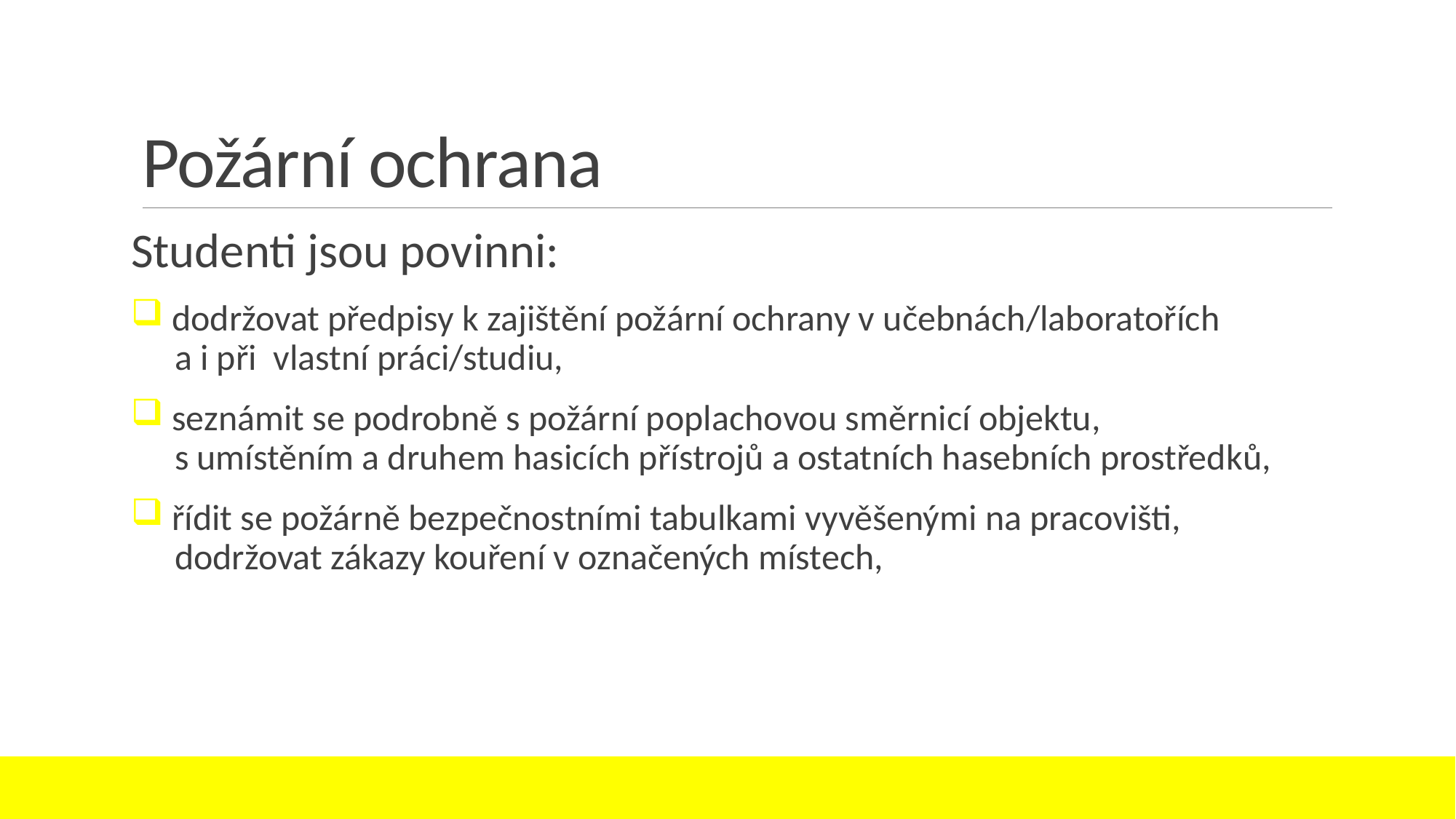

# Požární ochrana
Studenti jsou povinni:
 dodržovat předpisy k zajištění požární ochrany v učebnách/laboratořích
    a i při  vlastní práci/studiu,
 seznámit se podrobně s požární poplachovou směrnicí objektu,
    s umístěním a druhem hasicích přístrojů a ostatních hasebních prostředků,
 řídit se požárně bezpečnostními tabulkami vyvěšenými na pracovišti,
    dodržovat zákazy kouření v označených místech,